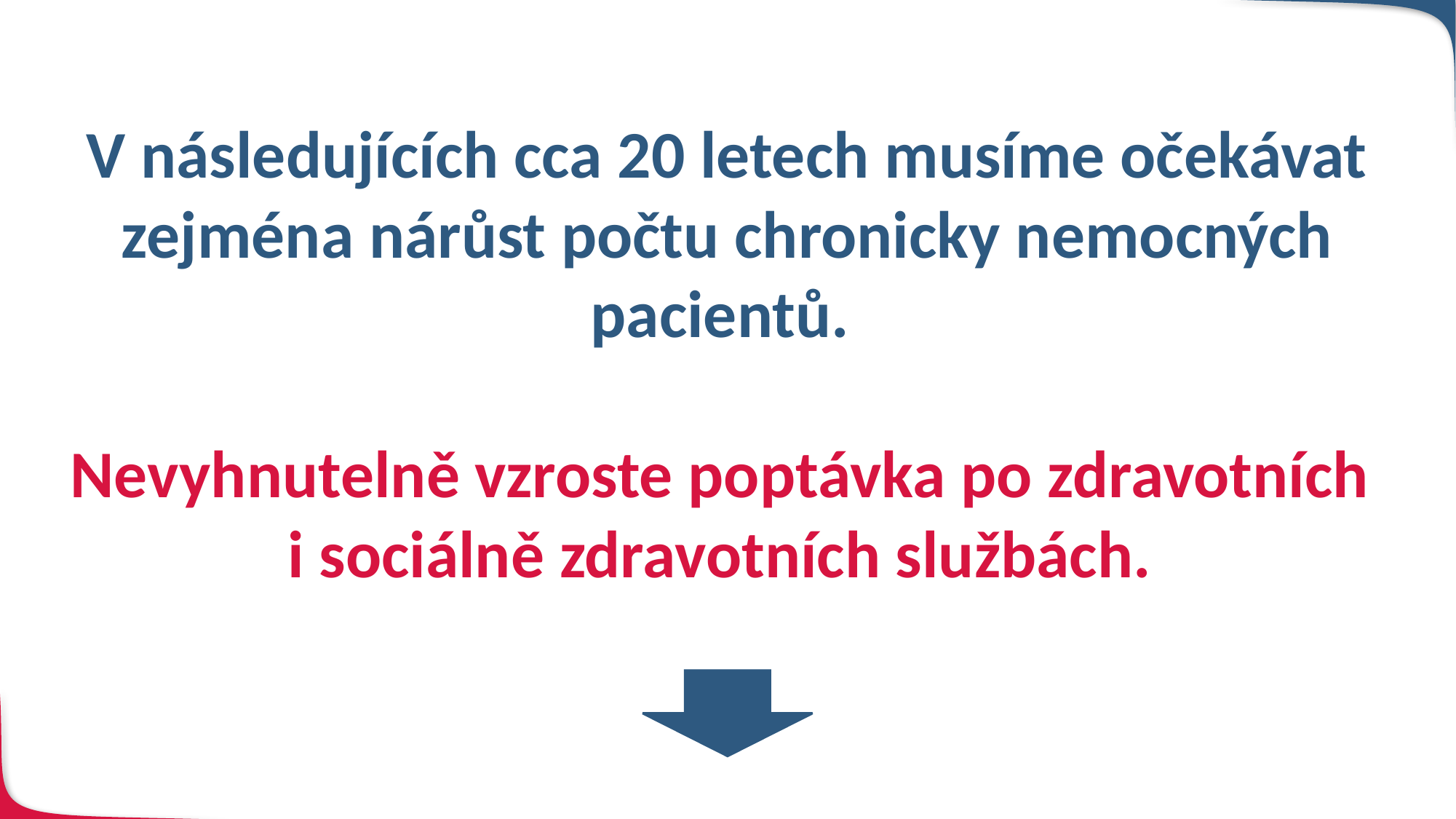

V následujících cca 20 letech musíme očekávat zejména nárůst počtu chronicky nemocných pacientů.
Nevyhnutelně vzroste poptávka po zdravotních
i sociálně zdravotních službách.